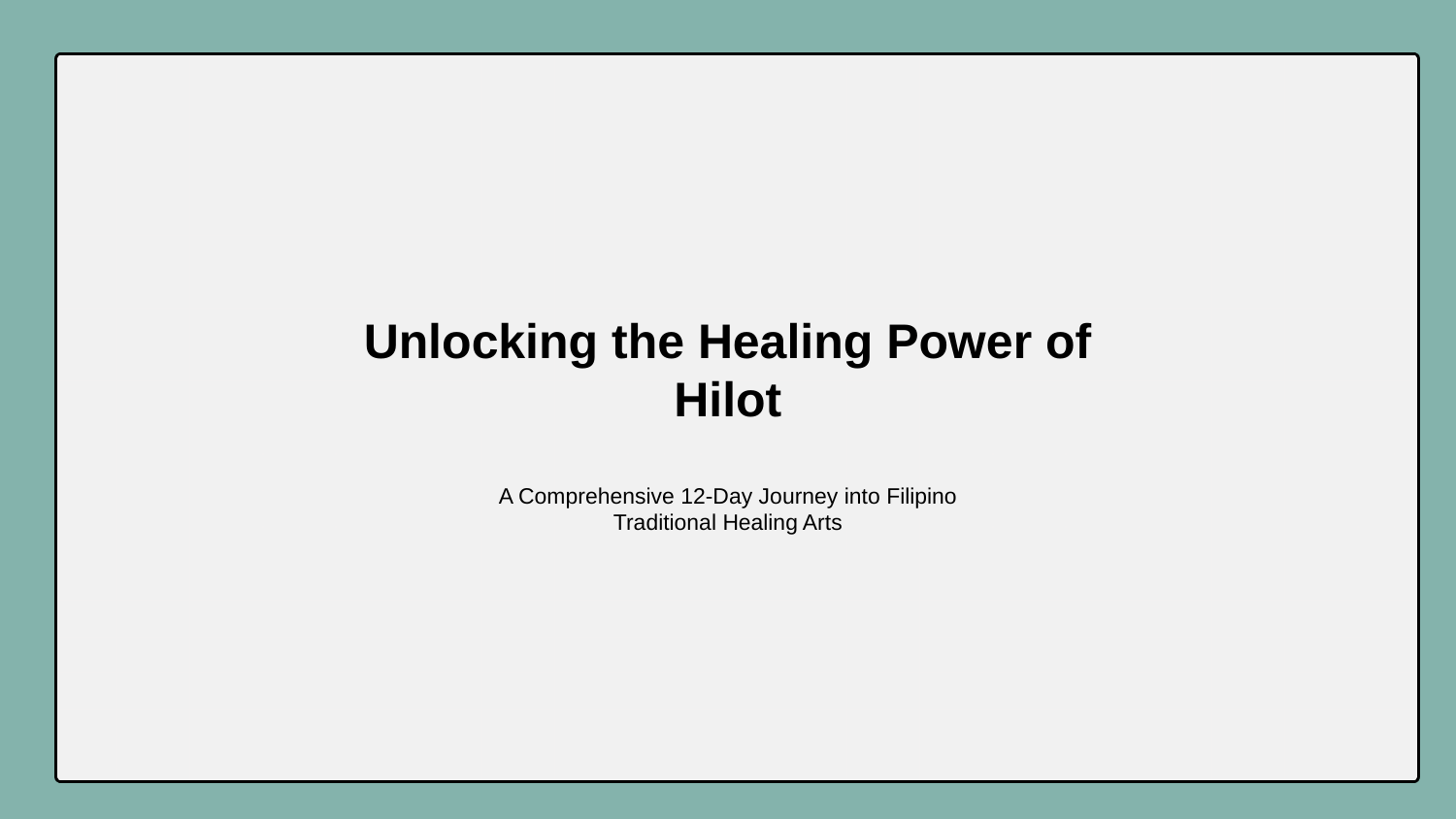

Unlocking the Healing Power of Hilot
A Comprehensive 12-Day Journey into Filipino Traditional Healing Arts